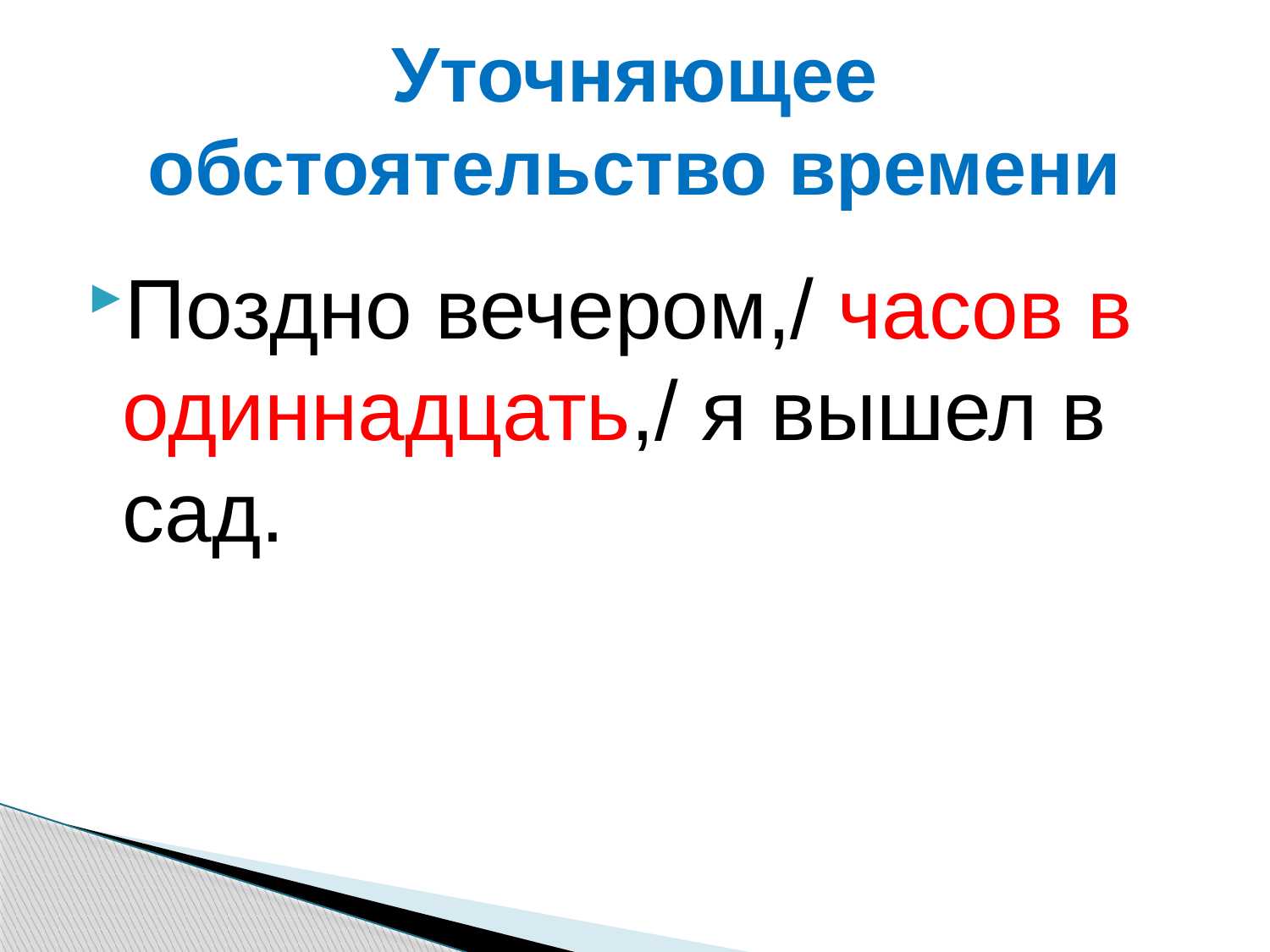

# Уточняющее обстоятельство времени
Поздно вечером,/ часов в одиннадцать,/ я вышел в сад.